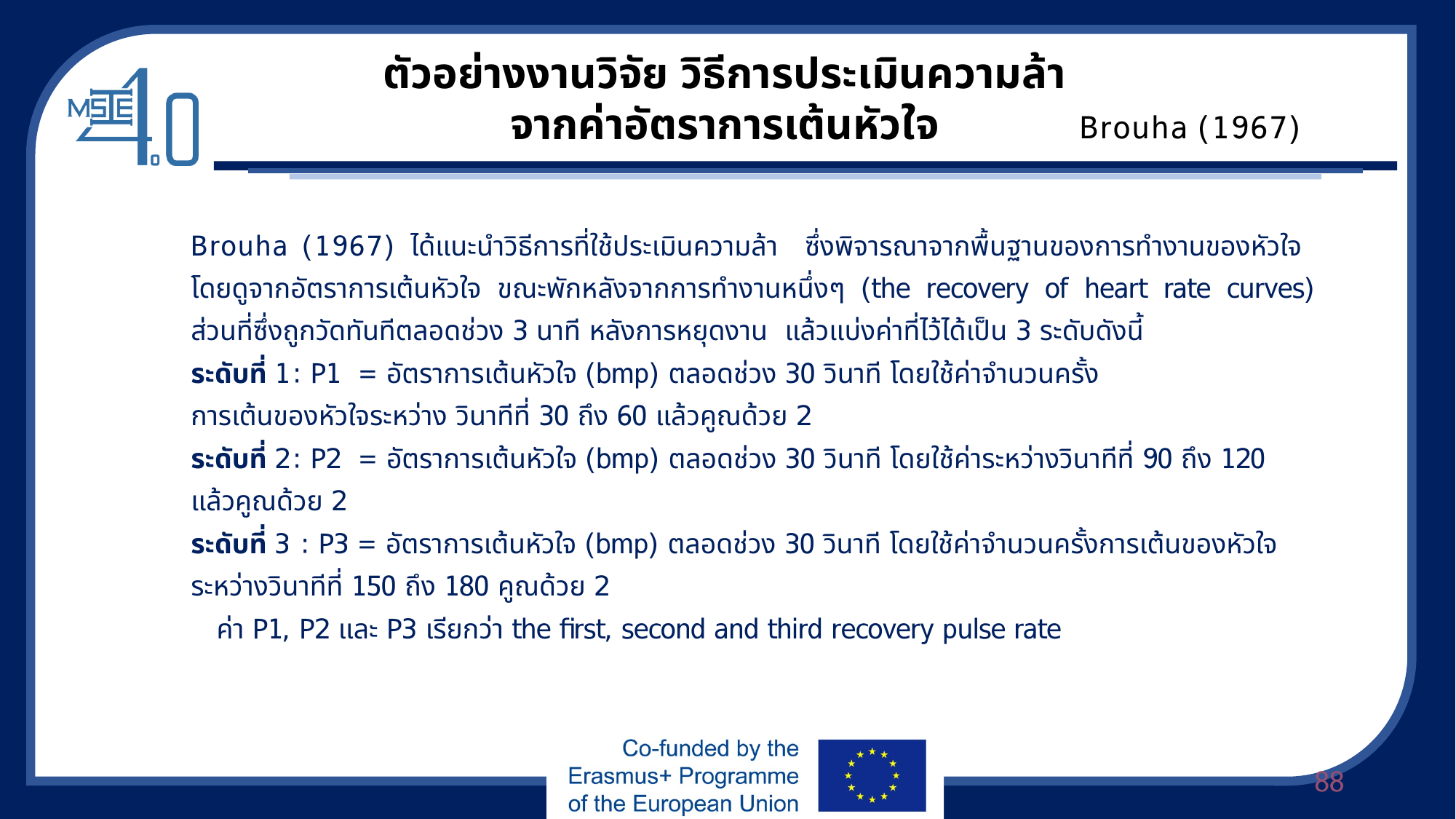

ตัวอย่างงานวิจัย วิธีการประเมินความล้า
จากค่าอัตราการเต้นหัวใจ
Brouha (1967)
Brouha (1967) ได้แนะนำวิธีการที่ใช้ประเมินความล้า  ซึ่งพิจารณาจากพื้นฐานของการทำงานของหัวใจ  โดยดูจากอัตราการเต้นหัวใจ ขณะพักหลังจากการทำงานหนึ่งๆ (the recovery of heart rate curves) ส่วนที่ซึ่งถูกวัดทันทีตลอดช่วง 3 นาที หลังการหยุดงาน  แล้วแบ่งค่าที่ไว้ได้เป็น 3 ระดับดังนี้
ระดับที่ 1: P1  = อัตราการเต้นหัวใจ (bmp) ตลอดช่วง 30 วินาที โดยใช้ค่าจำนวนครั้ง
การเต้นของหัวใจระหว่าง วินาทีที่ 30 ถึง 60 แล้วคูณด้วย 2
ระดับที่ 2: P2  = อัตราการเต้นหัวใจ (bmp) ตลอดช่วง 30 วินาที โดยใช้ค่าระหว่างวินาทีที่ 90 ถึง 120 แล้วคูณด้วย 2
ระดับที่ 3 : P3 = อัตราการเต้นหัวใจ (bmp) ตลอดช่วง 30 วินาที โดยใช้ค่าจำนวนครั้งการเต้นของหัวใจระหว่างวินาทีที่ 150 ถึง 180 คูณด้วย 2
   ค่า P1, P2 และ P3 เรียกว่า the first, second and third recovery pulse rate
88